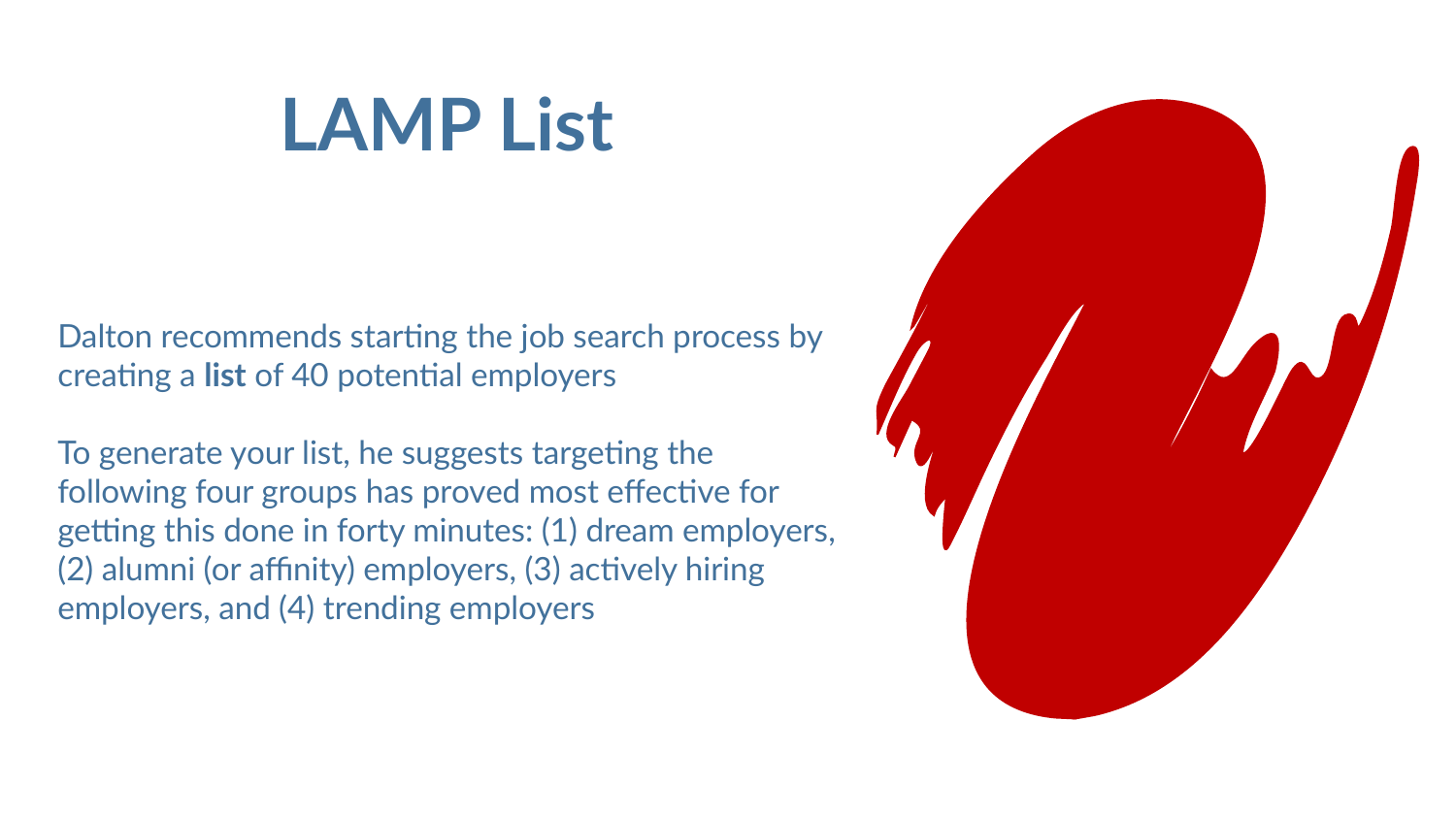

LAMP List

Dalton recommends starting the job search process by creating a list of 40 potential employers

To generate your list, he suggests targeting the following four groups has proved most effective for getting this done in forty minutes: (1) dream employers, (2) alumni (or affinity) employers, (3) actively hiring employers, and (4) trending employers